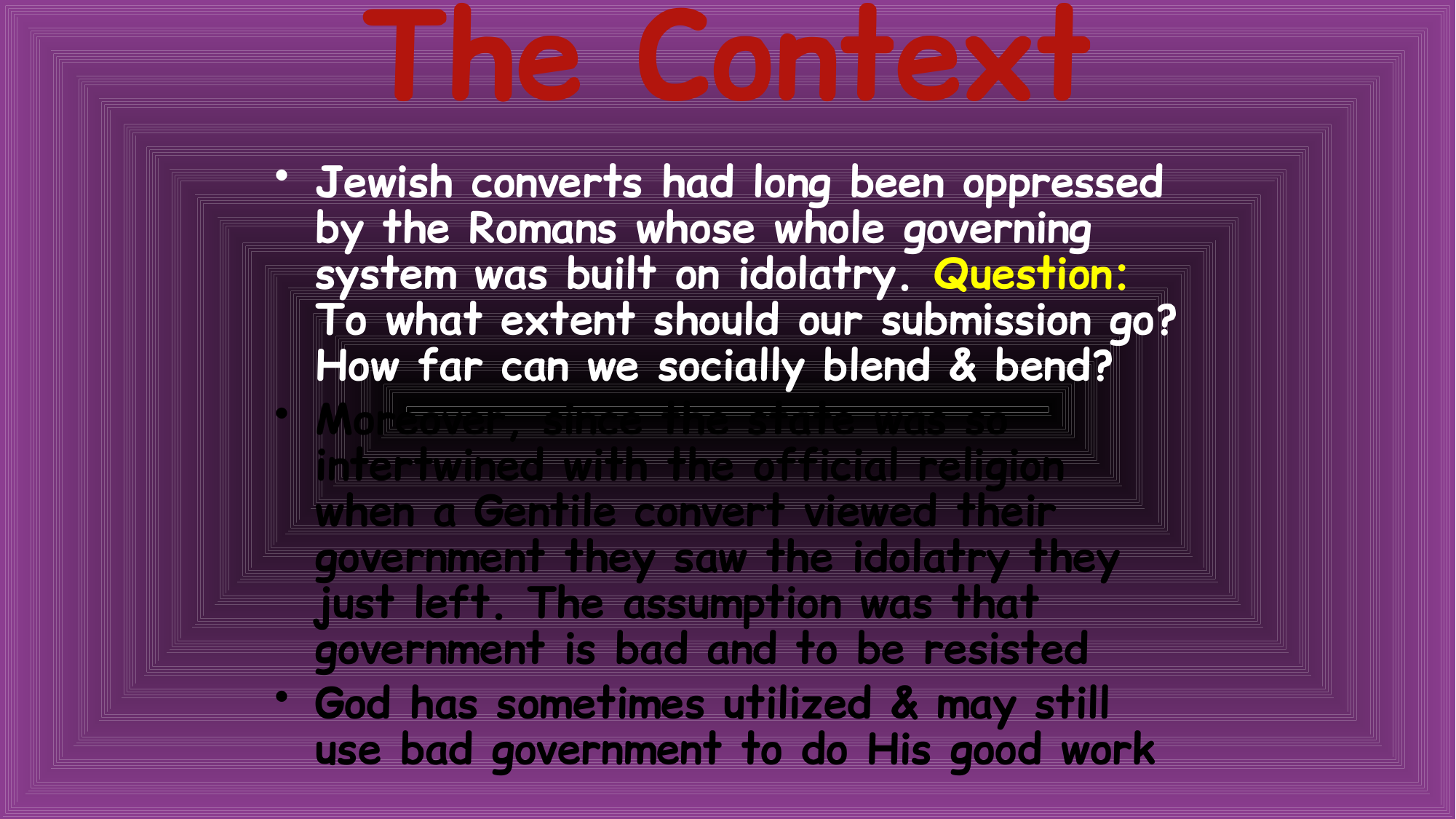

# The Context
Jewish converts had long been oppressed by the Romans whose whole governing system was built on idolatry. Question: To what extent should our submission go? How far can we socially blend & bend?
Moreover, since the state was so intertwined with the official religion when a Gentile convert viewed their government they saw the idolatry they just left. The assumption was that government is bad and to be resisted
God has sometimes utilized & may still use bad government to do His good work